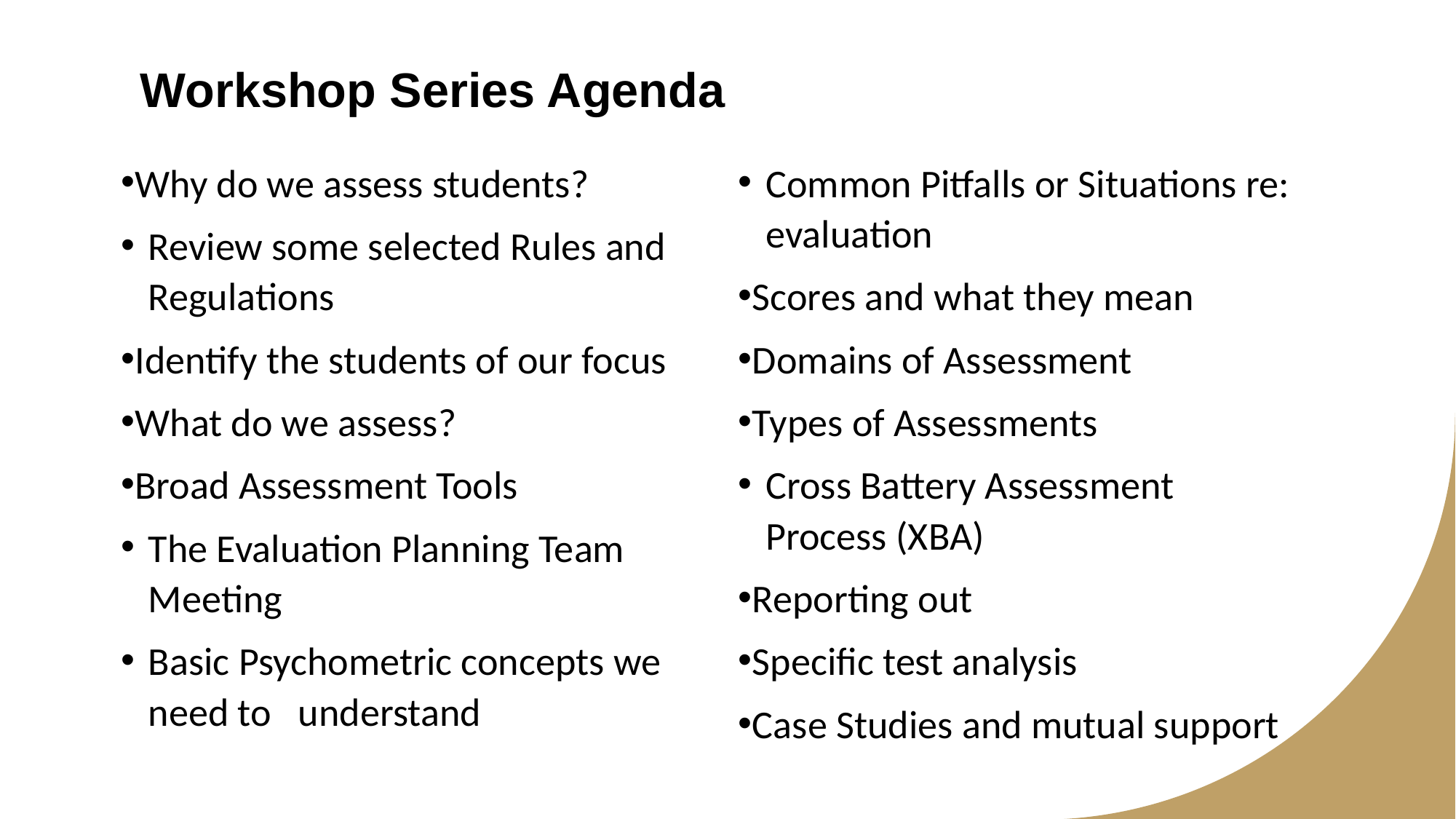

# Workshop Series Agenda
Why do we assess students?
Review some selected Rules and Regulations
Identify the students of our focus
What do we assess?
Broad Assessment Tools
The Evaluation Planning Team Meeting
Basic Psychometric concepts we need to   understand

Common Pitfalls or Situations re: evaluation
Scores and what they mean
Domains of Assessment
Types of Assessments
Cross Battery Assessment Process (XBA)
Reporting out
Specific test analysis
Case Studies and mutual support